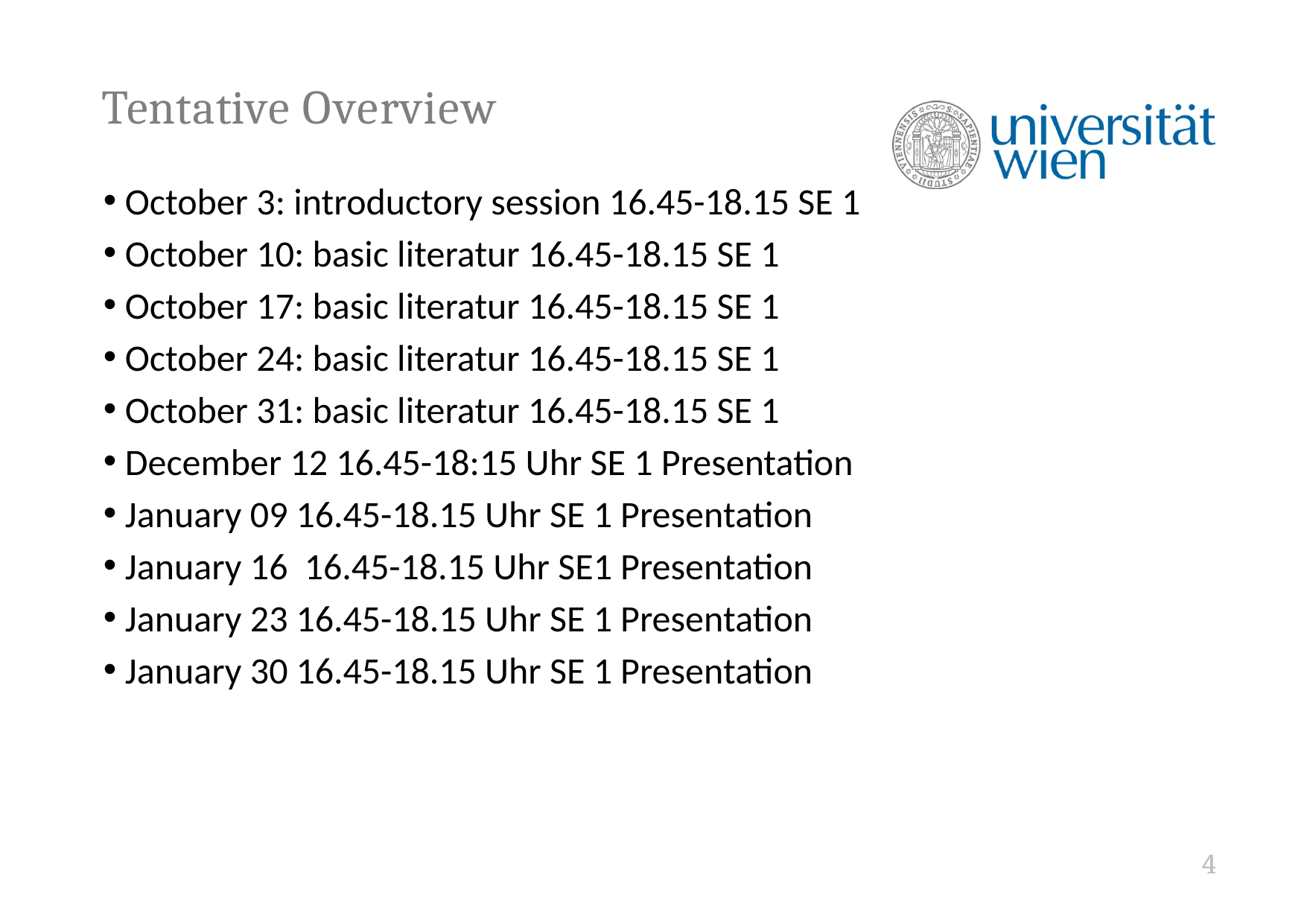

# Tentative Overview
October 3: introductory session 16.45-18.15 SE 1
October 10: basic literatur 16.45-18.15 SE 1
October 17: basic literatur 16.45-18.15 SE 1
October 24: basic literatur 16.45-18.15 SE 1
October 31: basic literatur 16.45-18.15 SE 1
December 12 16.45-18:15 Uhr SE 1 Presentation
January 09 16.45-18.15 Uhr SE 1 Presentation
January 16  16.45-18.15 Uhr SE1 Presentation
January 23 16.45-18.15 Uhr SE 1 Presentation
January 30 16.45-18.15 Uhr SE 1 Presentation